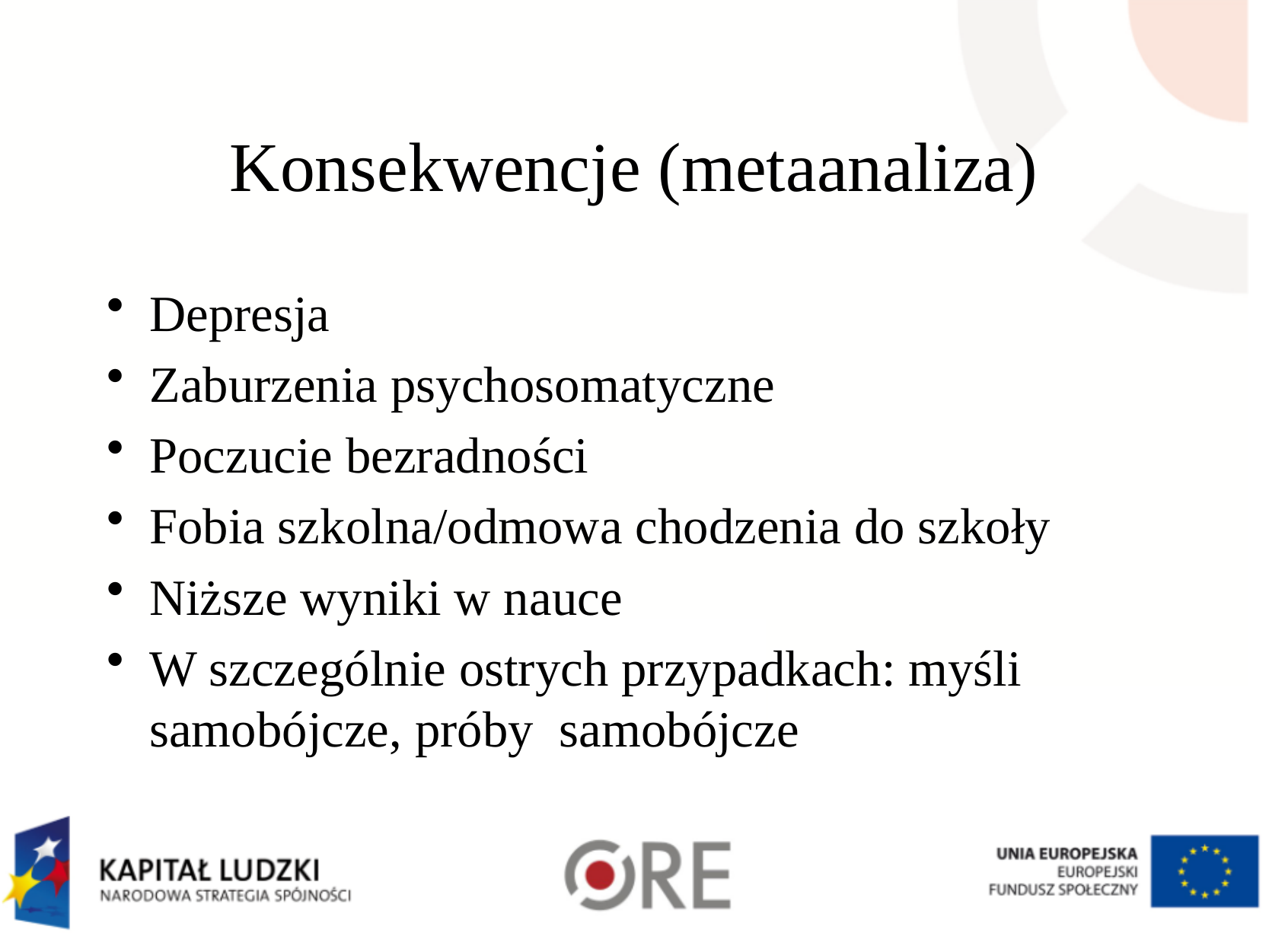

# Konsekwencje (metaanaliza)
Depresja
Zaburzenia psychosomatyczne
Poczucie bezradności
Fobia szkolna/odmowa chodzenia do szkoły
Niższe wyniki w nauce
W szczególnie ostrych przypadkach: myśli samobójcze, próby  samobójcze